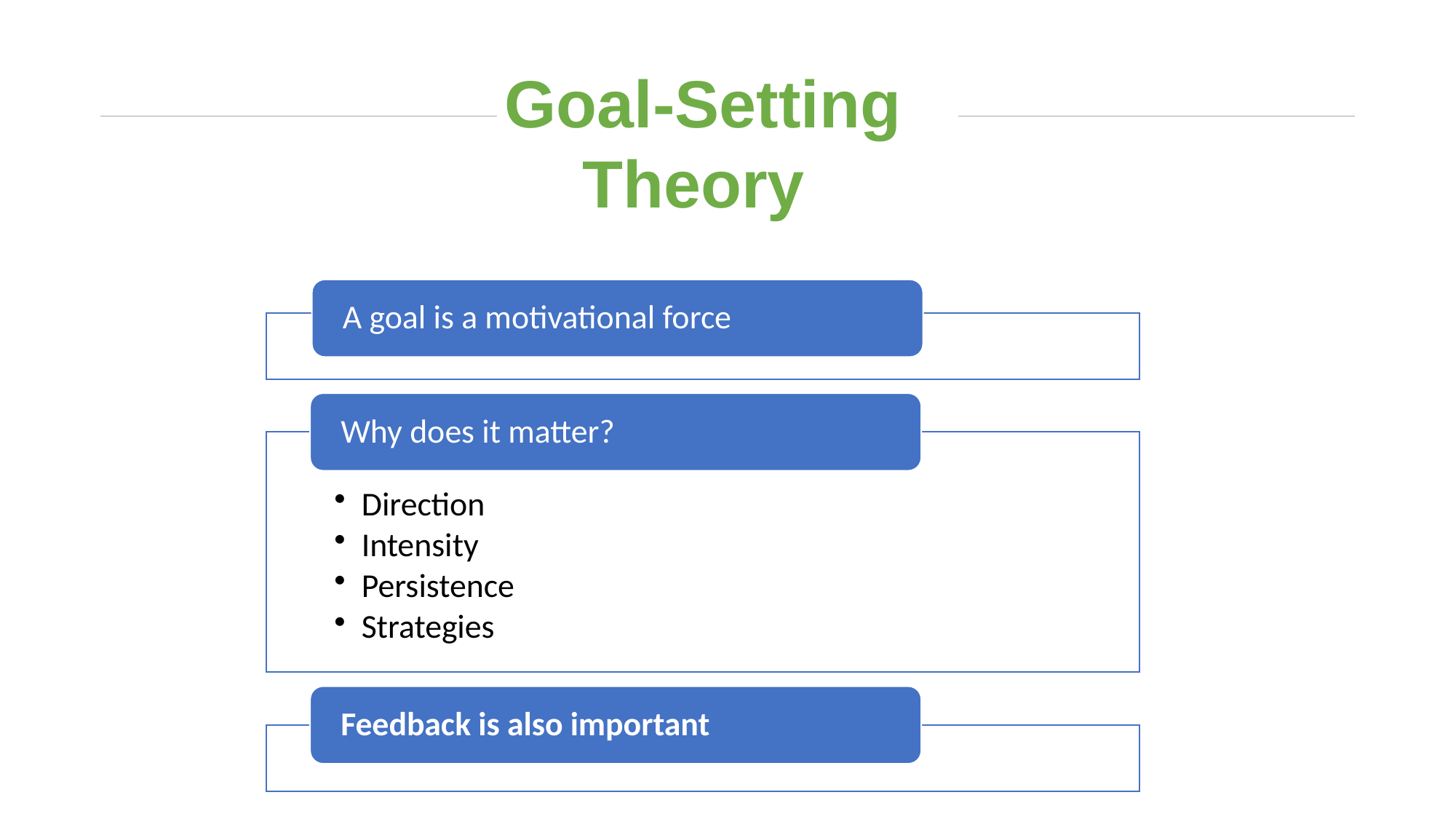

Goal-Setting Theory
A goal is a motivational force
Direction
Intensity
Persistence
Strategies
Why does it matter?
Feedback is also important